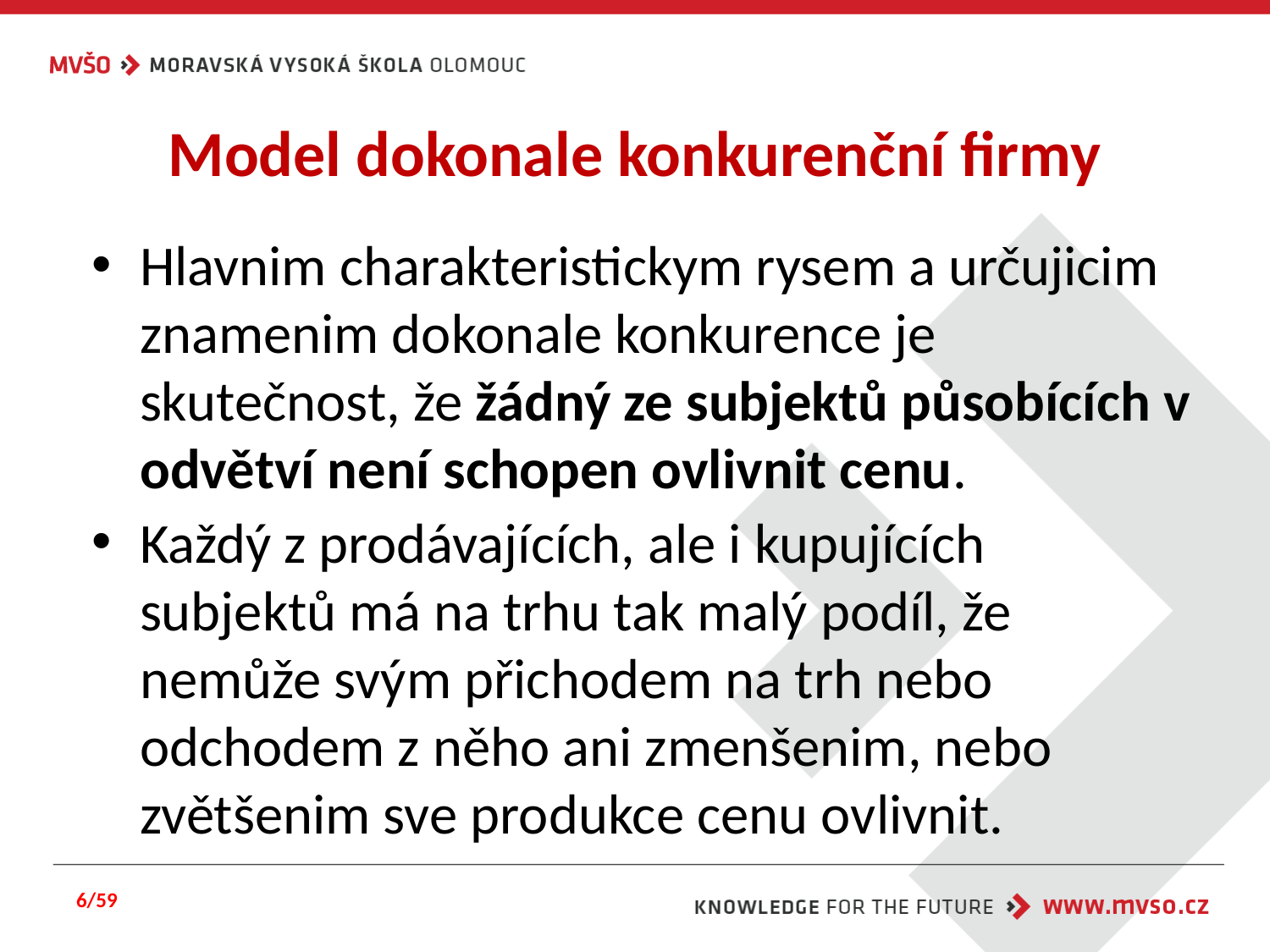

# Model dokonale konkurenční firmy
Hlavnim charakteristickym rysem a určujicim znamenim dokonale konkurence je skutečnost, že žádný ze subjektů působících v odvětví není schopen ovlivnit cenu.
Každý z prodávajících, ale i kupujících subjektů má na trhu tak malý podíl, že nemůže svým přichodem na trh nebo odchodem z něho ani zmenšenim, nebo zvětšenim sve produkce cenu ovlivnit.
6/59